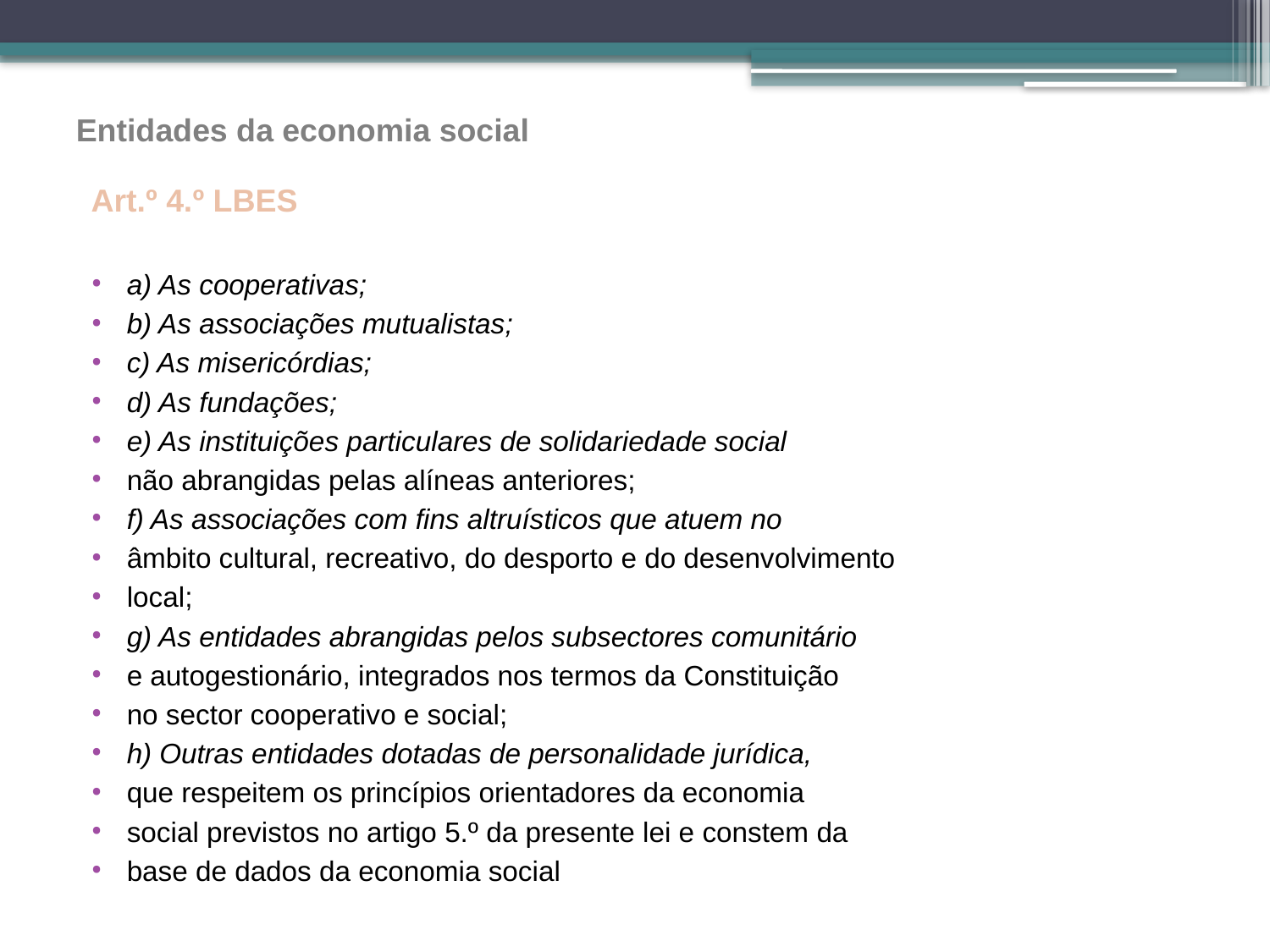

# Entidades da economia social
Art.º 4.º LBES

a) As cooperativas;
b) As associações mutualistas;
c) As misericórdias;
d) As fundações;
e) As instituições particulares de solidariedade social
não abrangidas pelas alíneas anteriores;
f) As associações com fins altruísticos que atuem no
âmbito cultural, recreativo, do desporto e do desenvolvimento
local;
g) As entidades abrangidas pelos subsectores comunitário
e autogestionário, integrados nos termos da Constituição
no sector cooperativo e social;
h) Outras entidades dotadas de personalidade jurídica,
que respeitem os princípios orientadores da economia
social previstos no artigo 5.º da presente lei e constem da
base de dados da economia social